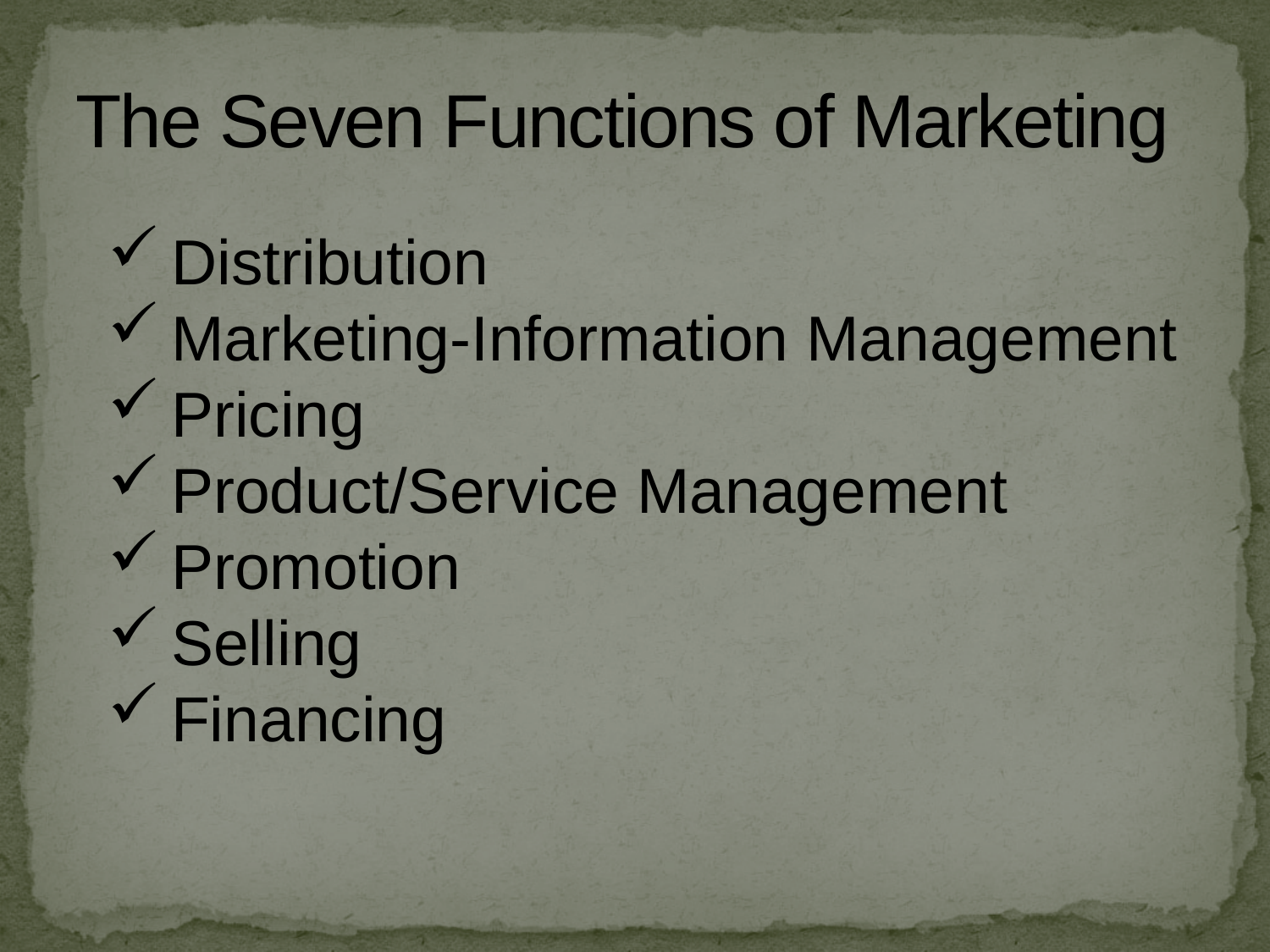

# The Seven Functions of Marketing
Distribution
Marketing-Information Management
Pricing
Product/Service Management
Promotion
Selling
Financing